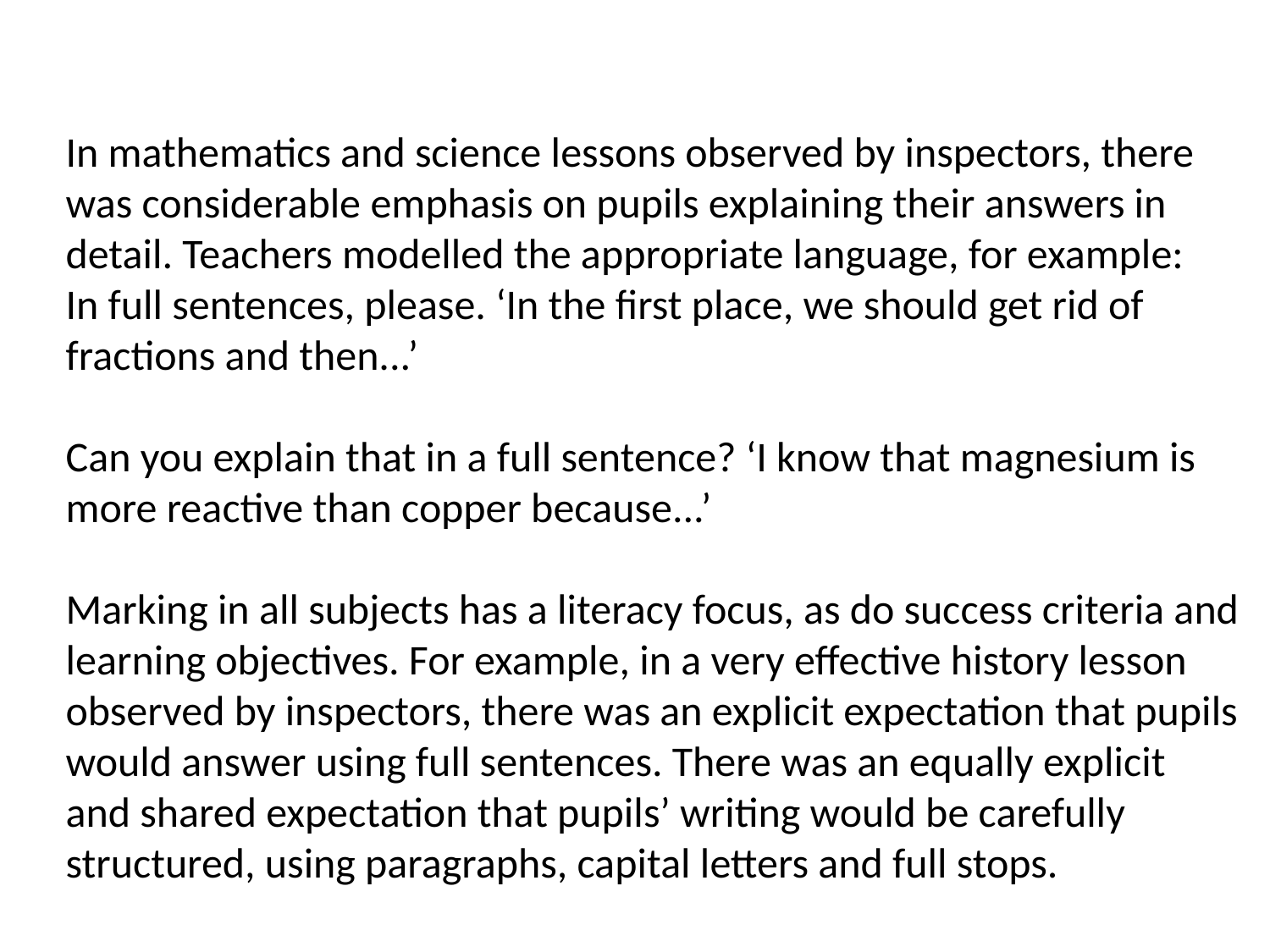

In mathematics and science lessons observed by inspectors, there was considerable emphasis on pupils explaining their answers in detail. Teachers modelled the appropriate language, for example:
In full sentences, please. ‘In the first place, we should get rid of fractions and then...’

Can you explain that in a full sentence? ‘I know that magnesium is more reactive than copper because...’

Marking in all subjects has a literacy focus, as do success criteria and learning objectives. For example, in a very effective history lesson observed by inspectors, there was an explicit expectation that pupils would answer using full sentences. There was an equally explicit and shared expectation that pupils’ writing would be carefully structured, using paragraphs, capital letters and full stops.